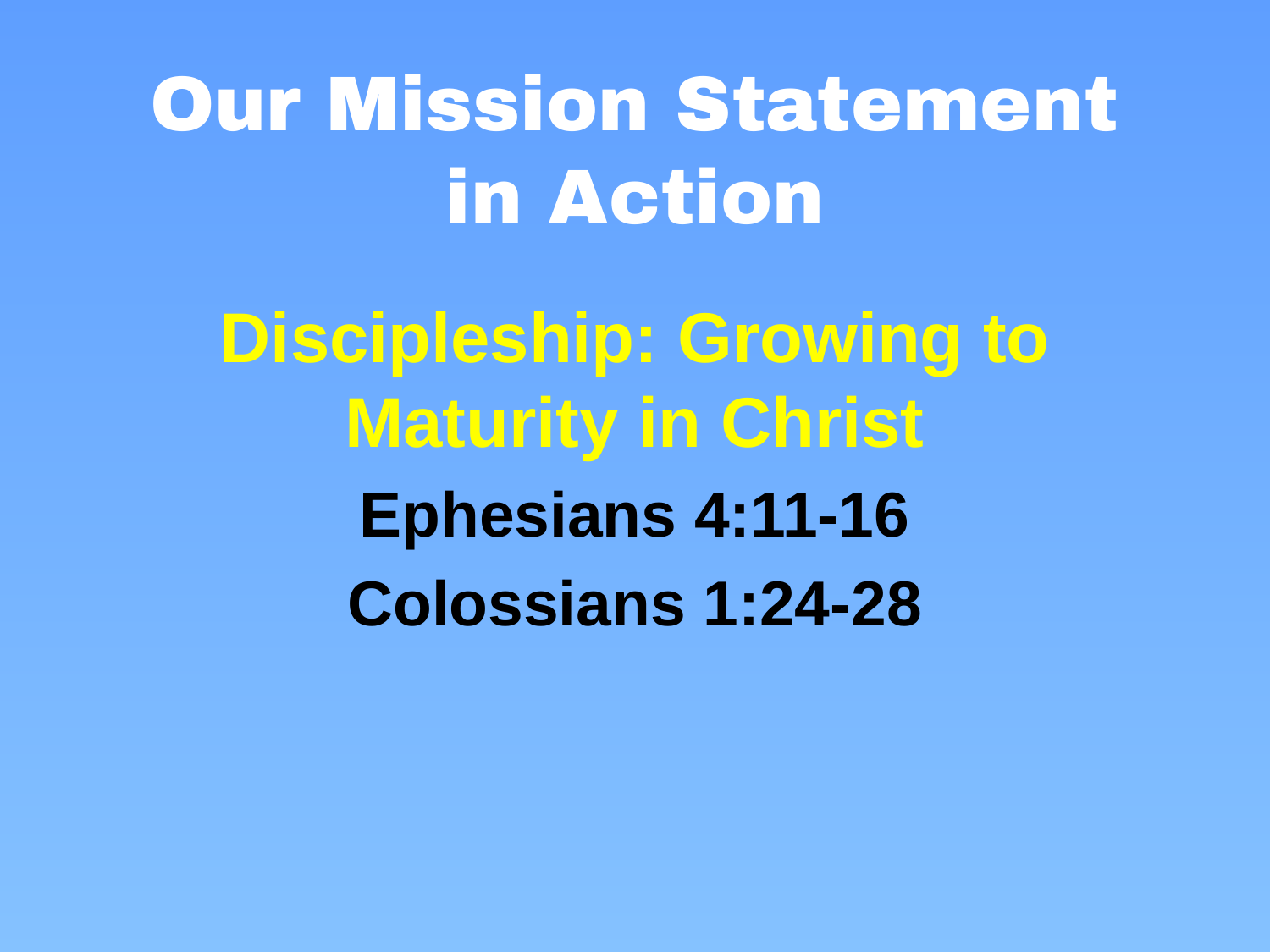

# Our Mission Statement in Action
Discipleship: Growing to Maturity in Christ
Ephesians 4:11-16
Colossians 1:24-28